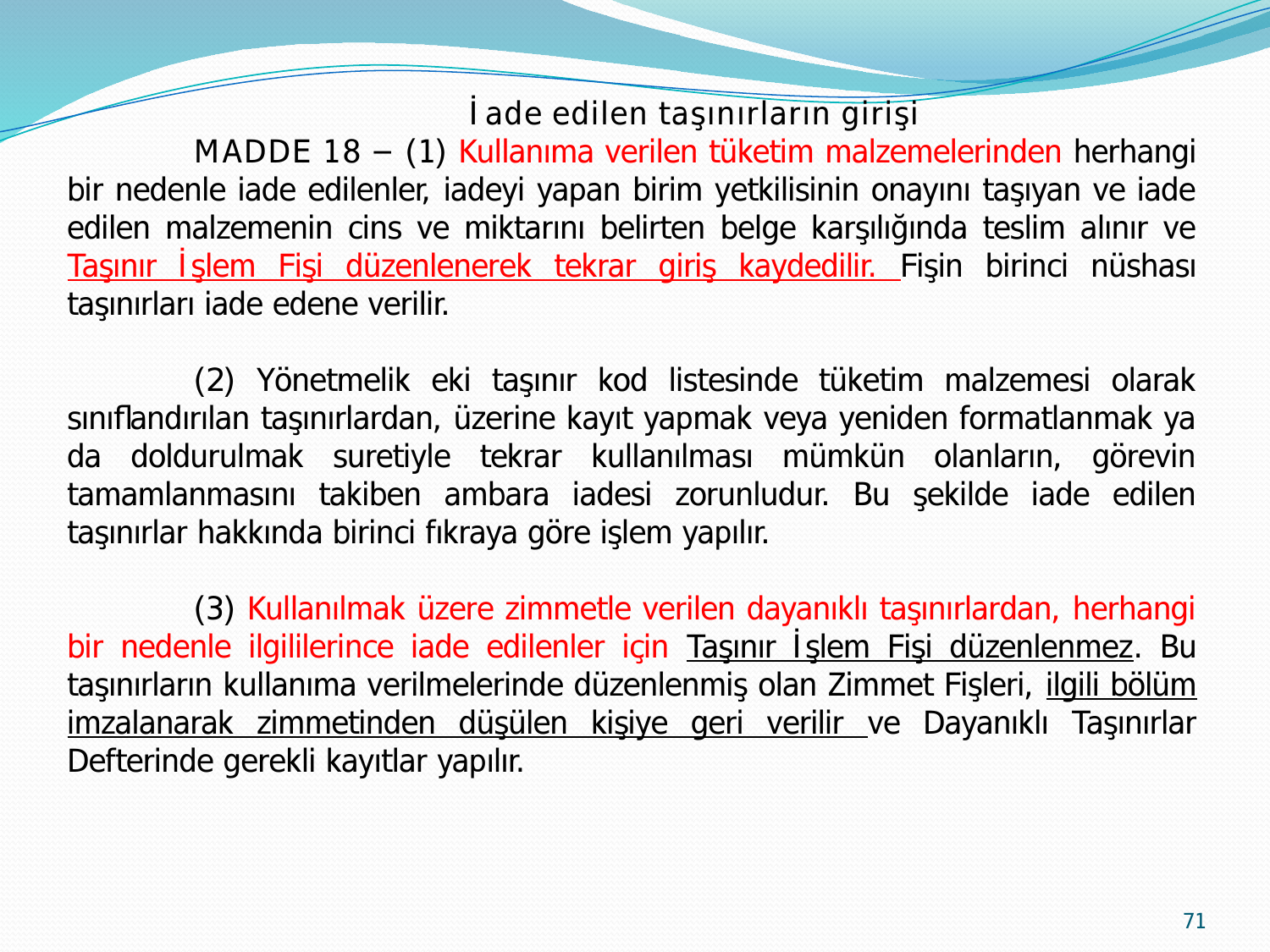

İade edilen taşınırların girişi
	MADDE 18 – (1) Kullanıma verilen tüketim malzemelerinden herhangi bir nedenle iade edilenler, iadeyi yapan birim yetkilisinin onayını taşıyan ve iade edilen malzemenin cins ve miktarını belirten belge karşılığında teslim alınır ve Taşınır İşlem Fişi düzenlenerek tekrar giriş kaydedilir. Fişin birinci nüshası taşınırları iade edene verilir.

	(2) Yönetmelik eki taşınır kod listesinde tüketim malzemesi olarak sınıflandırılan taşınırlardan, üzerine kayıt yapmak veya yeniden formatlanmak ya da doldurulmak suretiyle tekrar kullanılması mümkün olanların, görevin tamamlanmasını takiben ambara iadesi zorunludur. Bu şekilde iade edilen taşınırlar hakkında birinci fıkraya göre işlem yapılır.

	(3) Kullanılmak üzere zimmetle verilen dayanıklı taşınırlardan, herhangi bir nedenle ilgililerince iade edilenler için Taşınır İşlem Fişi düzenlenmez. Bu taşınırların kullanıma verilmelerinde düzenlenmiş olan Zimmet Fişleri, ilgili bölüm imzalanarak zimmetinden düşülen kişiye geri verilir ve Dayanıklı Taşınırlar Defterinde gerekli kayıtlar yapılır.

71